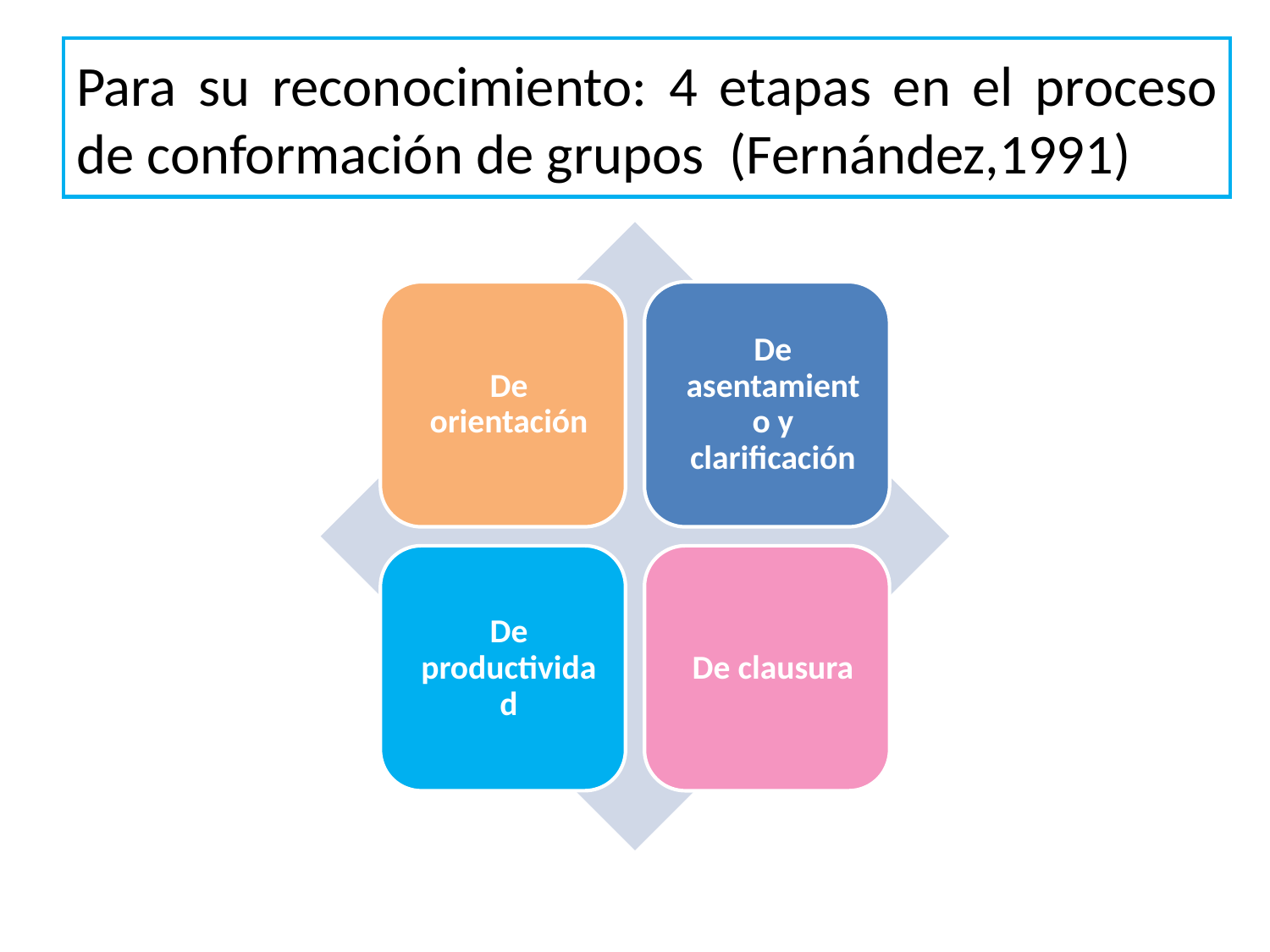

# Para su reconocimiento: 4 etapas en el proceso de conformación de grupos  (Fernández,1991)
De orientación
De asentamiento y clarificación
De productividad
De clausura